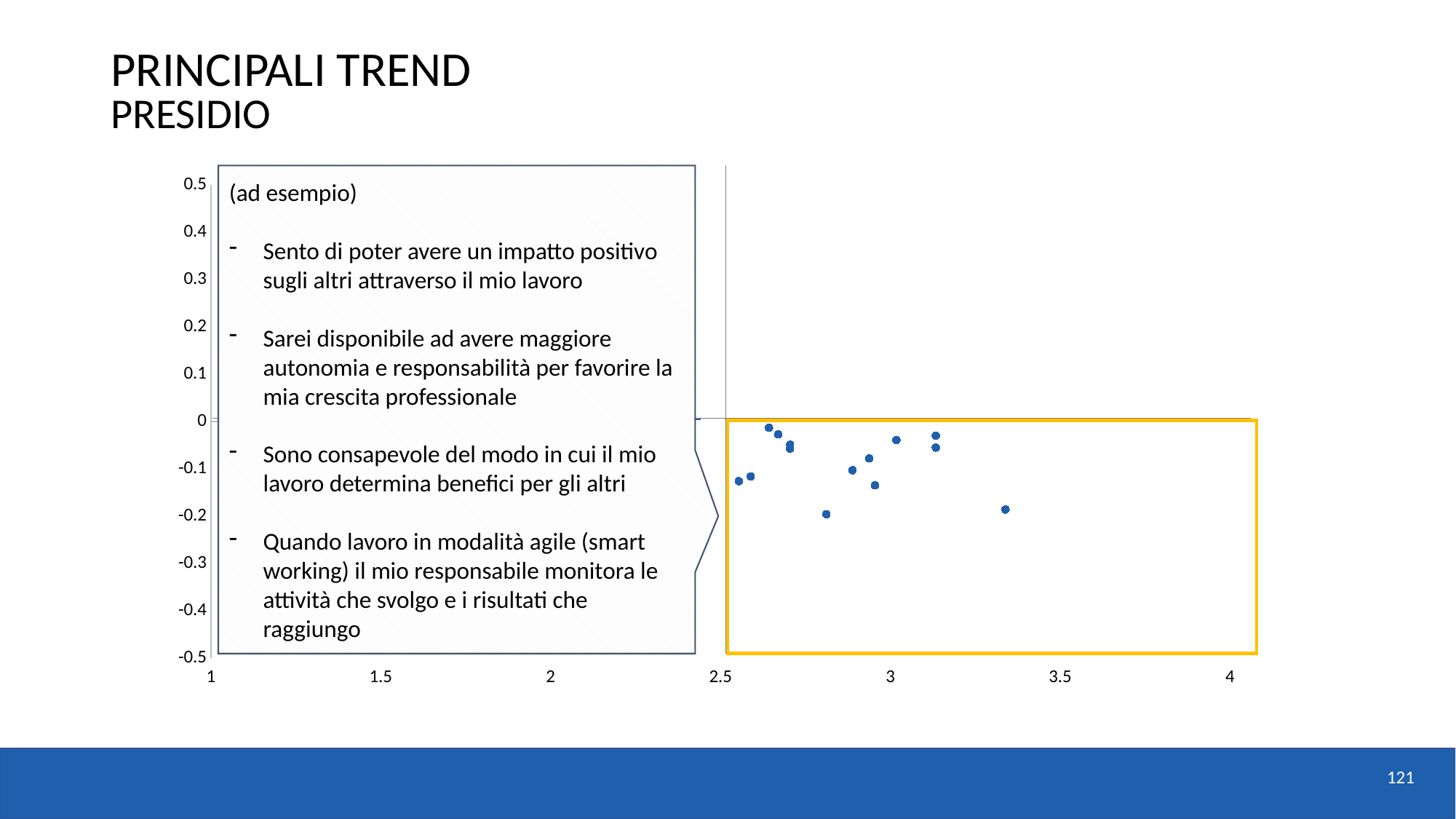

# Principali trend Presidio

### Chart

| Category | diff |
|---|---|
(ad esempio)

Sento di poter avere un impatto positivo sugli altri attraverso il mio lavoro

Sarei disponibile ad avere maggiore autonomia e responsabilità per favorire la mia crescita professionale

Sono consapevole del modo in cui il mio lavoro determina benefici per gli altri

Quando lavoro in modalità agile (smart working) il mio responsabile monitora le attività che svolgo e i risultati che raggiungo

121